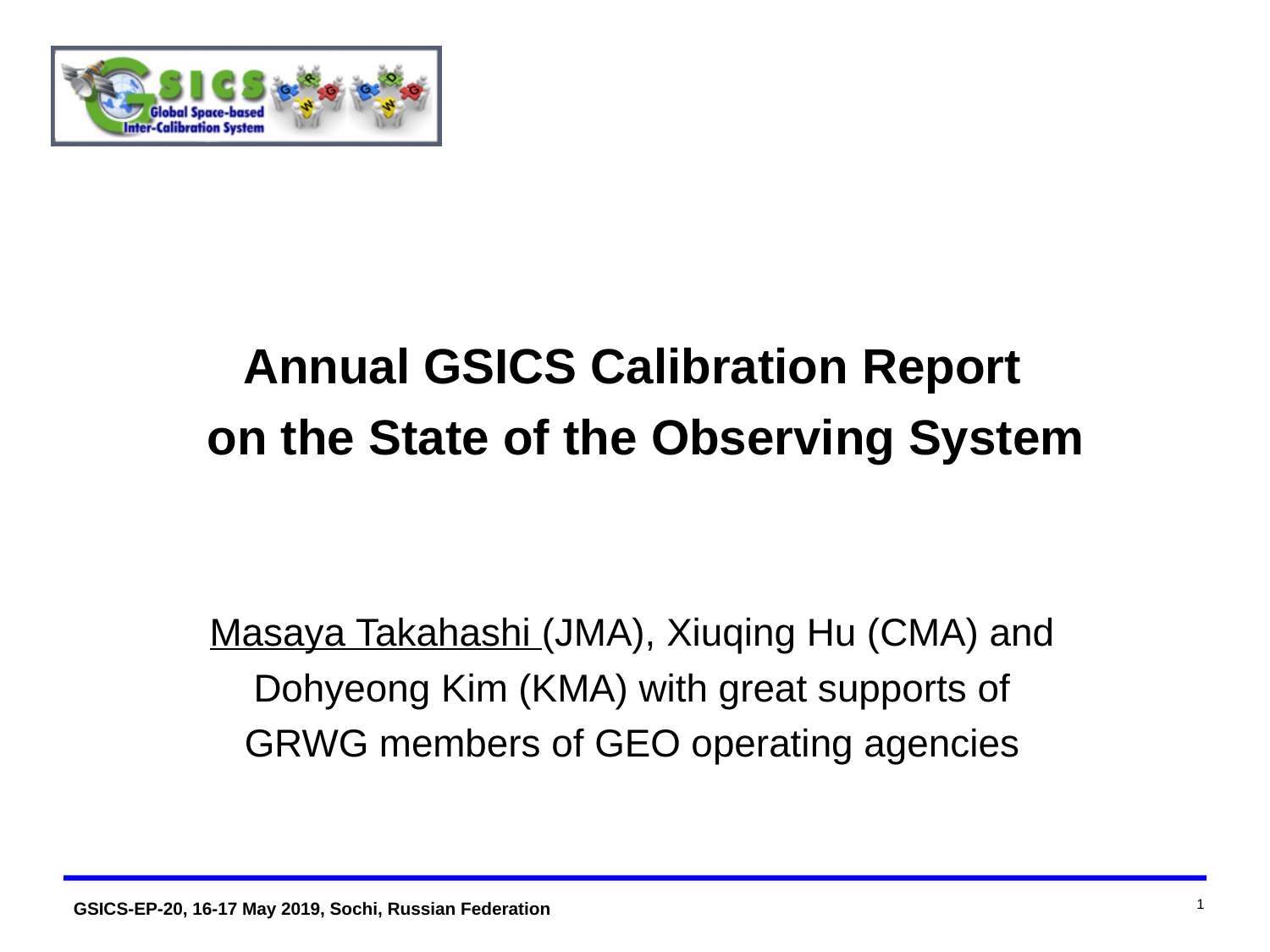

# Annual GSICS Calibration Report on the State of the Observing System
Masaya Takahashi (JMA), Xiuqing Hu (CMA) and Dohyeong Kim (KMA) with great supports of GRWG members of GEO operating agencies
1